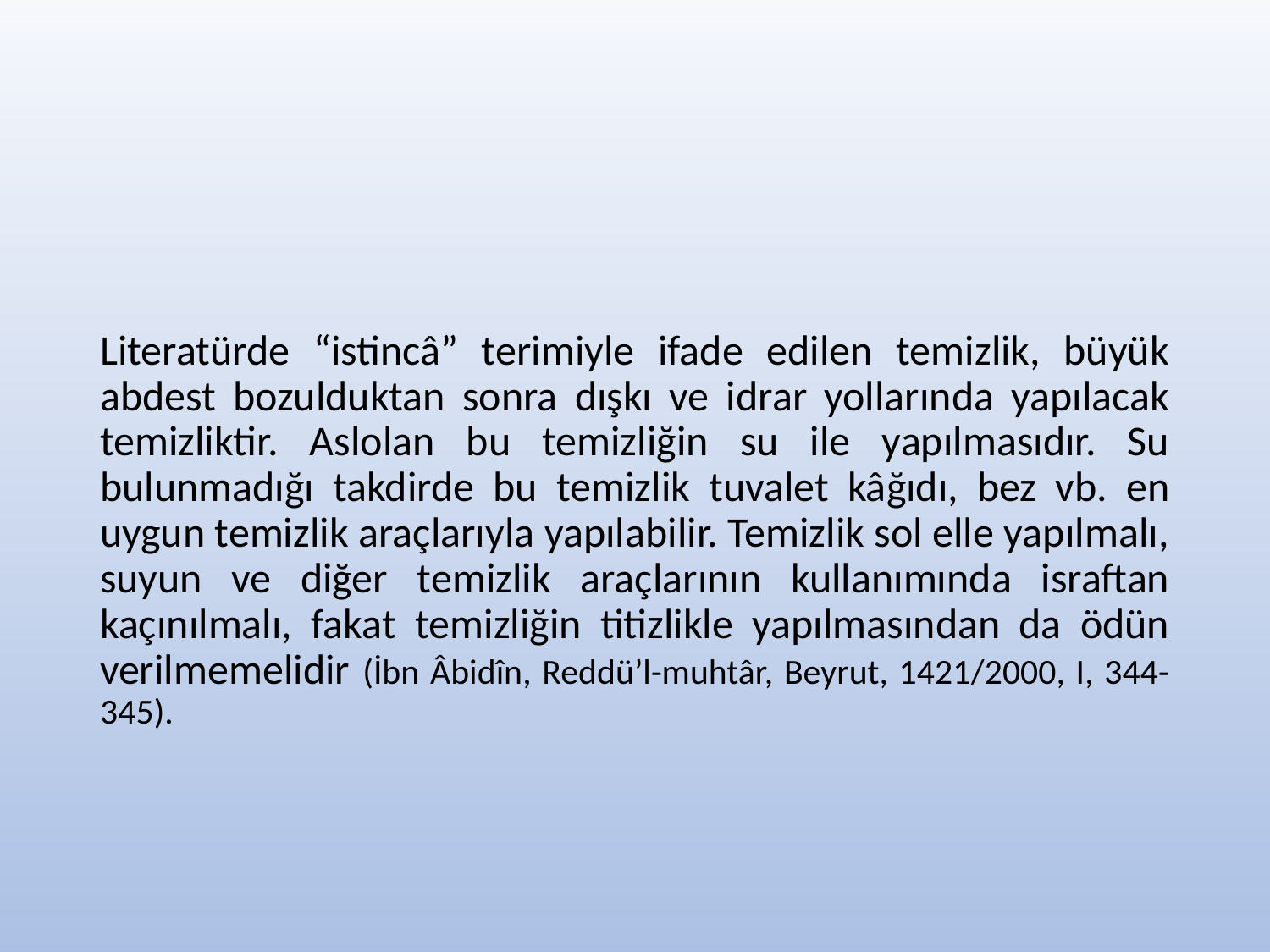

#

Literatürde “istincâ” terimiyle ifade edilen temizlik, büyük abdest bozulduktan sonra dışkı ve idrar yollarında yapılacak temizliktir. Aslolan bu temizliğin su ile yapılmasıdır. Su bulunmadığı takdirde bu temizlik tuvalet kâğıdı, bez vb. en uygun temizlik araçlarıyla yapılabilir. Temizlik sol elle yapılmalı, suyun ve diğer temizlik araçlarının kullanımında israftan kaçınılmalı, fakat temizliğin titizlikle yapılmasından da ödün verilmemelidir (İbn Âbidîn, Reddü’l-muhtâr, Beyrut, 1421/2000, I, 344-345).